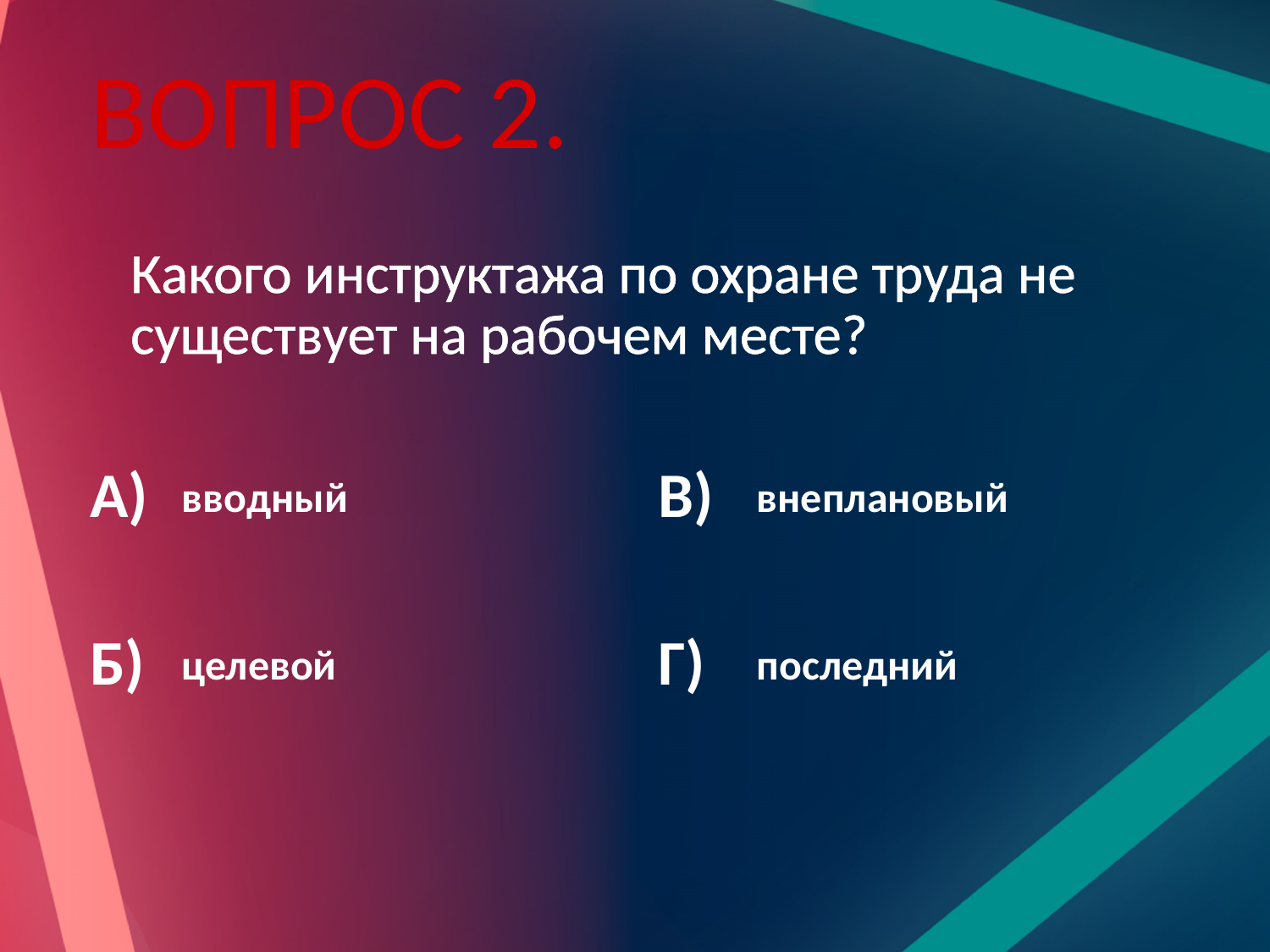

# Вопрос 2.
	Какого инструктажа по охране труда не существует на рабочем месте?

| А) | вводный | В) | внеплановый |
| --- | --- | --- | --- |
| Б) | целевой | Г) | последний |